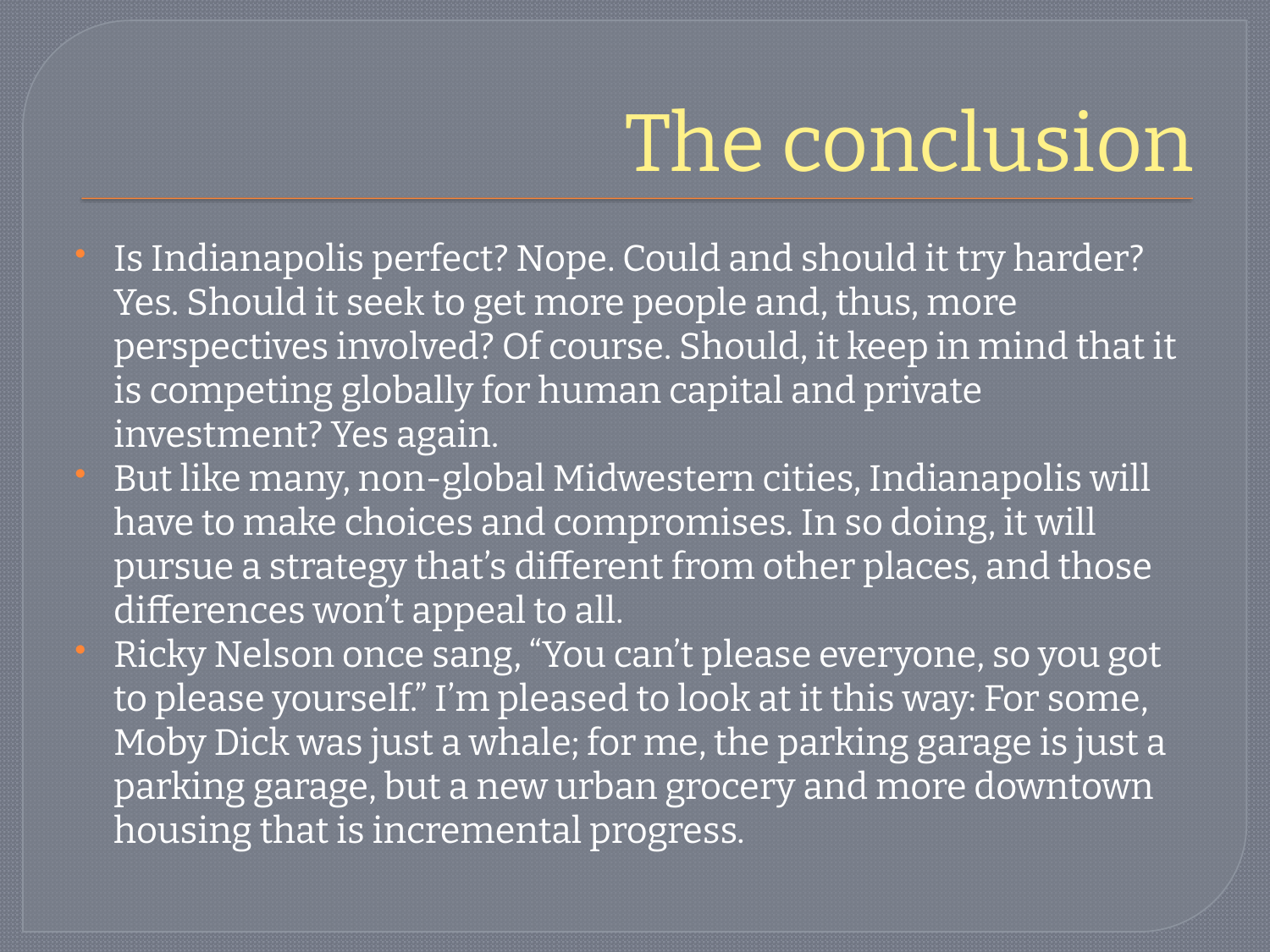

# The conclusion
Is Indianapolis perfect? Nope. Could and should it try harder? Yes. Should it seek to get more people and, thus, more perspectives involved? Of course. Should, it keep in mind that it is competing globally for human capital and private investment? Yes again.
But like many, non-global Midwestern cities, Indianapolis will have to make choices and compromises. In so doing, it will pursue a strategy that’s different from other places, and those differences won’t appeal to all.
Ricky Nelson once sang, “You can’t please everyone, so you got to please yourself.” I’m pleased to look at it this way: For some, Moby Dick was just a whale; for me, the parking garage is just a parking garage, but a new urban grocery and more downtown housing that is incremental progress.